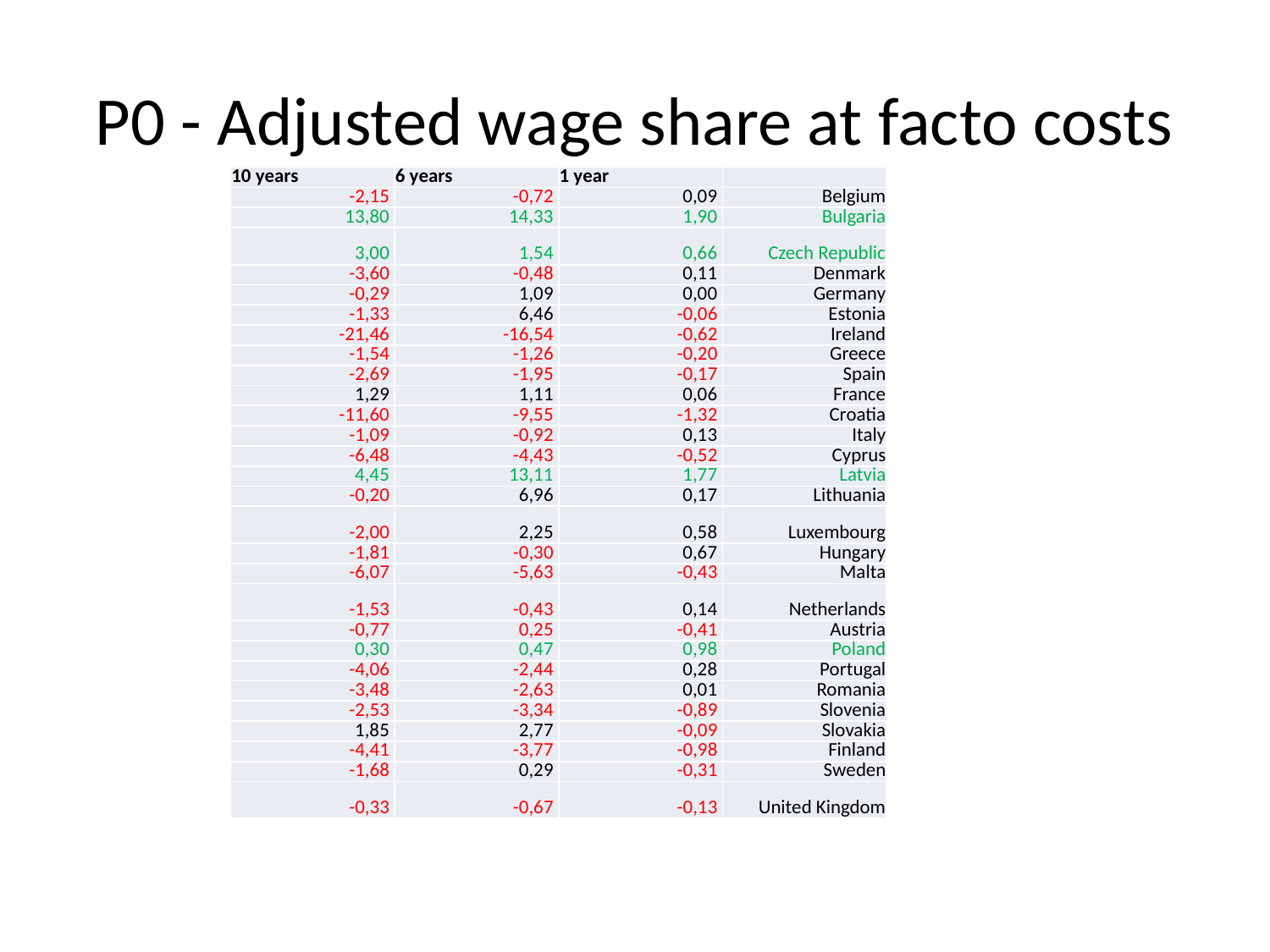

# P0 - Adjusted wage share at facto costs
| 10 years | 6 years | 1 year |  |
| --- | --- | --- | --- |
| -2,15 | -0,72 | 0,09 | Belgium |
| 13,80 | 14,33 | 1,90 | Bulgaria |
| 3,00 | 1,54 | 0,66 | Czech Republic |
| -3,60 | -0,48 | 0,11 | Denmark |
| -0,29 | 1,09 | 0,00 | Germany |
| -1,33 | 6,46 | -0,06 | Estonia |
| -21,46 | -16,54 | -0,62 | Ireland |
| -1,54 | -1,26 | -0,20 | Greece |
| -2,69 | -1,95 | -0,17 | Spain |
| 1,29 | 1,11 | 0,06 | France |
| -11,60 | -9,55 | -1,32 | Croatia |
| -1,09 | -0,92 | 0,13 | Italy |
| -6,48 | -4,43 | -0,52 | Cyprus |
| 4,45 | 13,11 | 1,77 | Latvia |
| -0,20 | 6,96 | 0,17 | Lithuania |
| -2,00 | 2,25 | 0,58 | Luxembourg |
| -1,81 | -0,30 | 0,67 | Hungary |
| -6,07 | -5,63 | -0,43 | Malta |
| -1,53 | -0,43 | 0,14 | Netherlands |
| -0,77 | 0,25 | -0,41 | Austria |
| 0,30 | 0,47 | 0,98 | Poland |
| -4,06 | -2,44 | 0,28 | Portugal |
| -3,48 | -2,63 | 0,01 | Romania |
| -2,53 | -3,34 | -0,89 | Slovenia |
| 1,85 | 2,77 | -0,09 | Slovakia |
| -4,41 | -3,77 | -0,98 | Finland |
| -1,68 | 0,29 | -0,31 | Sweden |
| -0,33 | -0,67 | -0,13 | United Kingdom |